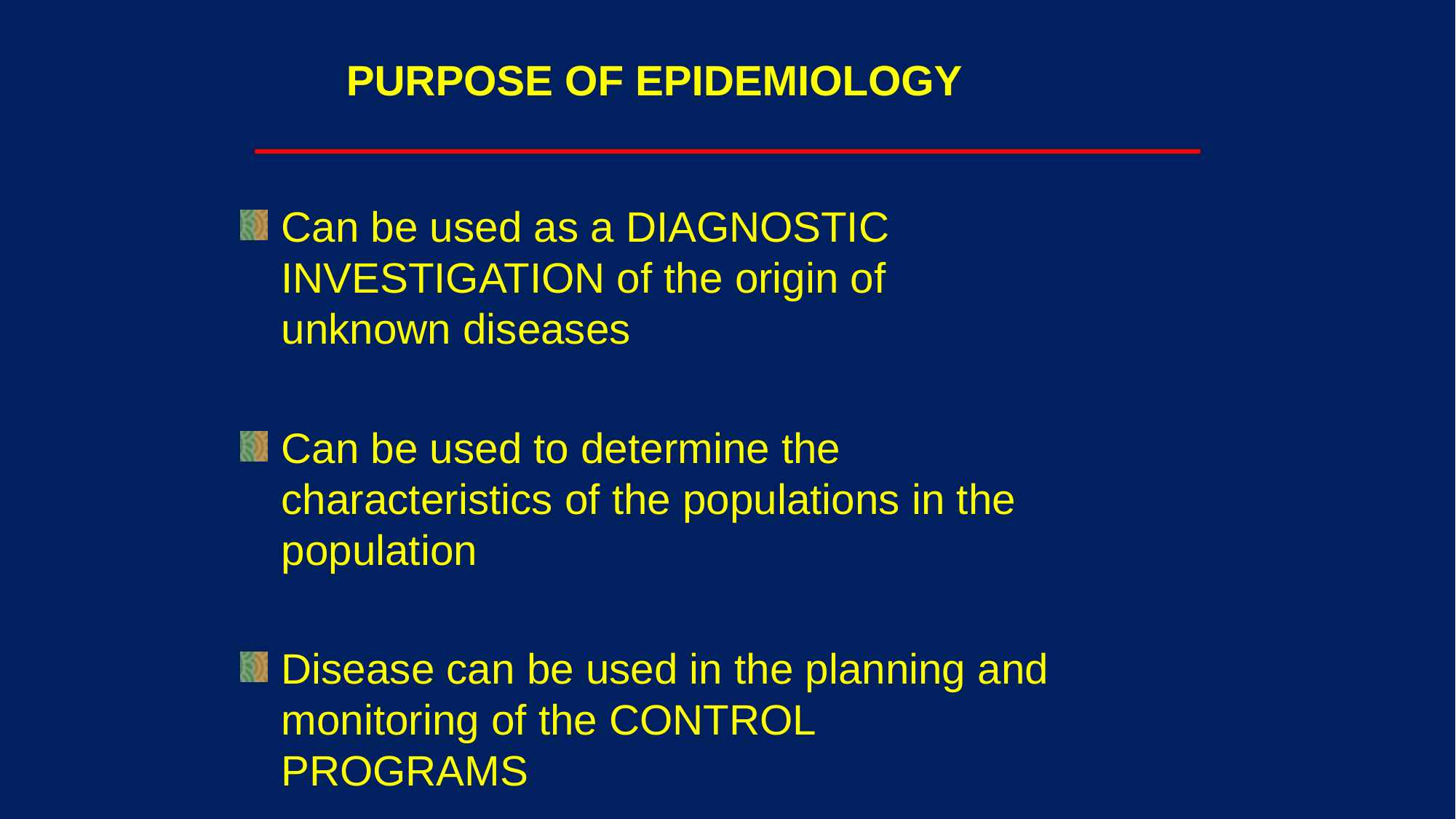

# PURPOSE OF EPIDEMIOLOGY

Can be used as a DIAGNOSTIC INVESTIGATION of the origin of unknown diseases

Can be used to determine the characteristics of the populations in the population

Disease can be used in the planning and monitoring of the CONTROL PROGRAMS